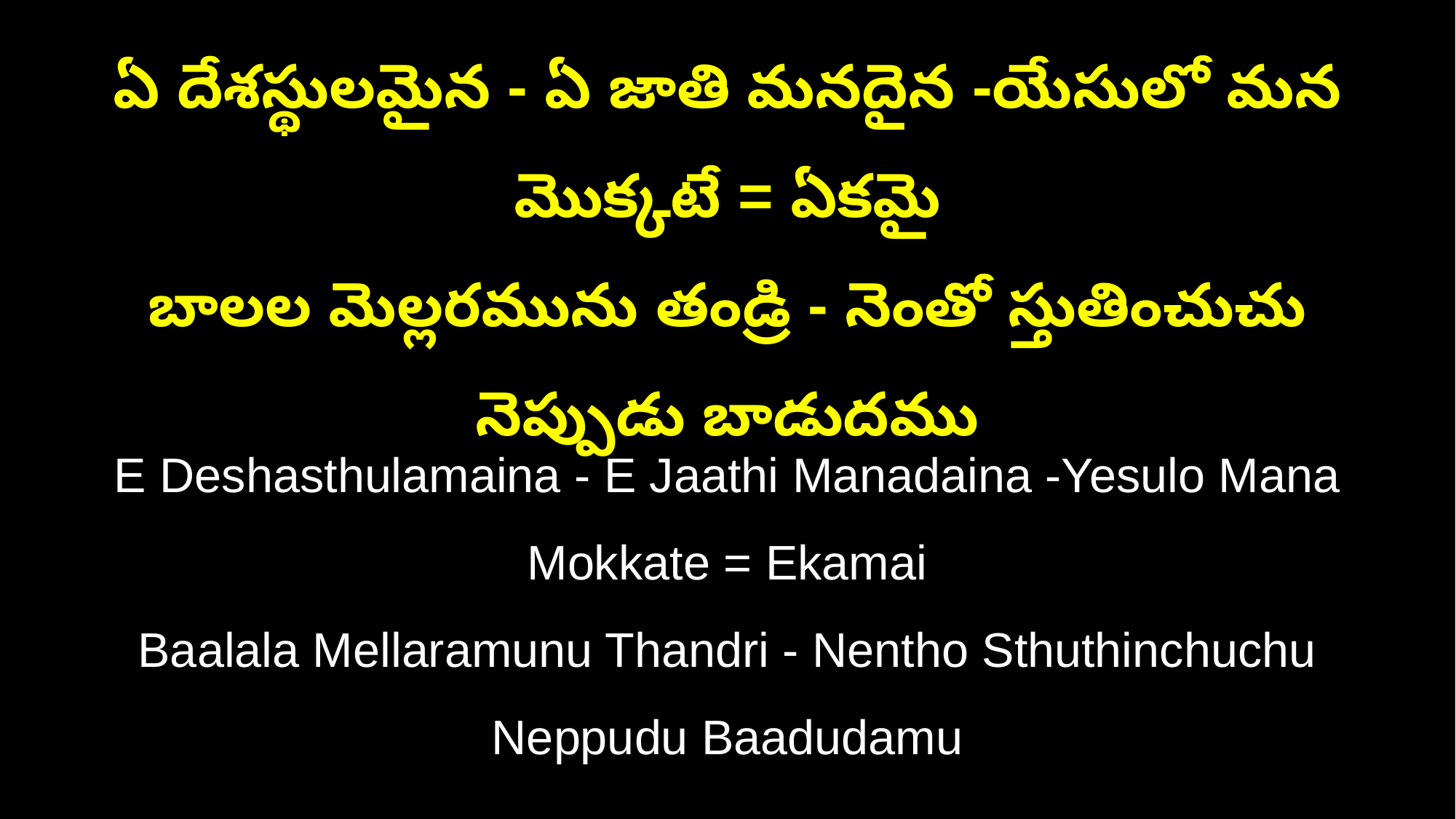

ఏ దేశస్థులమైన - ఏ జాతి మనదైన -యేసులో మన మొక్కటే = ఏకమై
బాలల మెల్లరమును తండ్రి - నెంతో స్తుతించుచు నెప్పుడు బాడుదము
E Deshasthulamaina - E Jaathi Manadaina -Yesulo Mana Mokkate = Ekamai
Baalala Mellaramunu Thandri - Nentho Sthuthinchuchu Neppudu Baadudamu